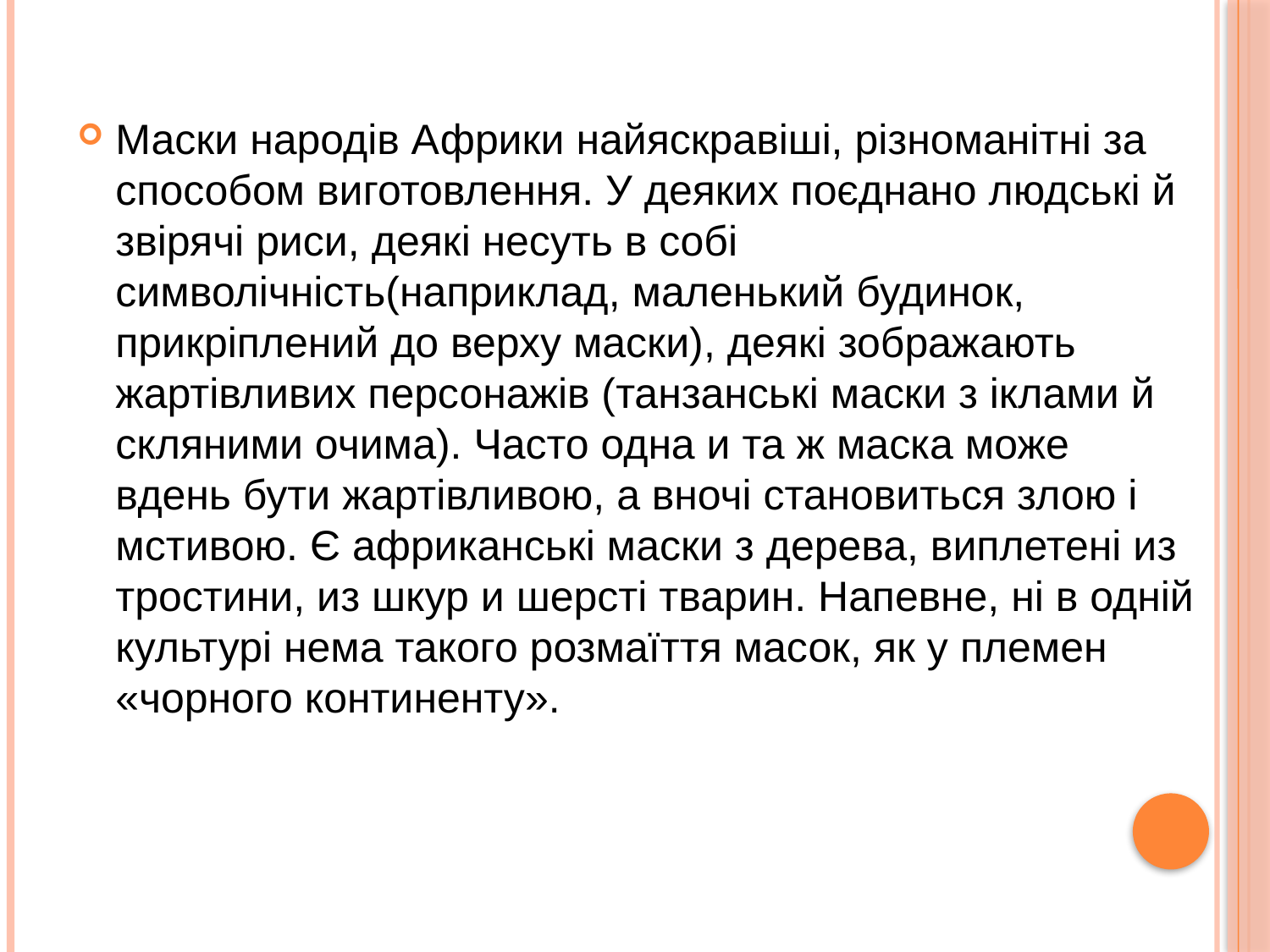

Маски народів Африки найяскравіші, різноманітні за способом виготовлення. У деяких поєднано людські й звірячі риси, деякі несуть в собі символічність(наприклад, маленький будинок, прикріплений до верху маски), деякі зображають жартівливих персонажів (танзанські маски з іклами й скляними очима). Часто одна и та ж маска може вдень бути жартівливою, а вночі становиться злою і мстивою. Є африканські маски з дерева, виплетені из тростини, из шкур и шерсті тварин. Напевне, ні в одній культурі нема такого розмаїття масок, як у племен «чорного континенту».